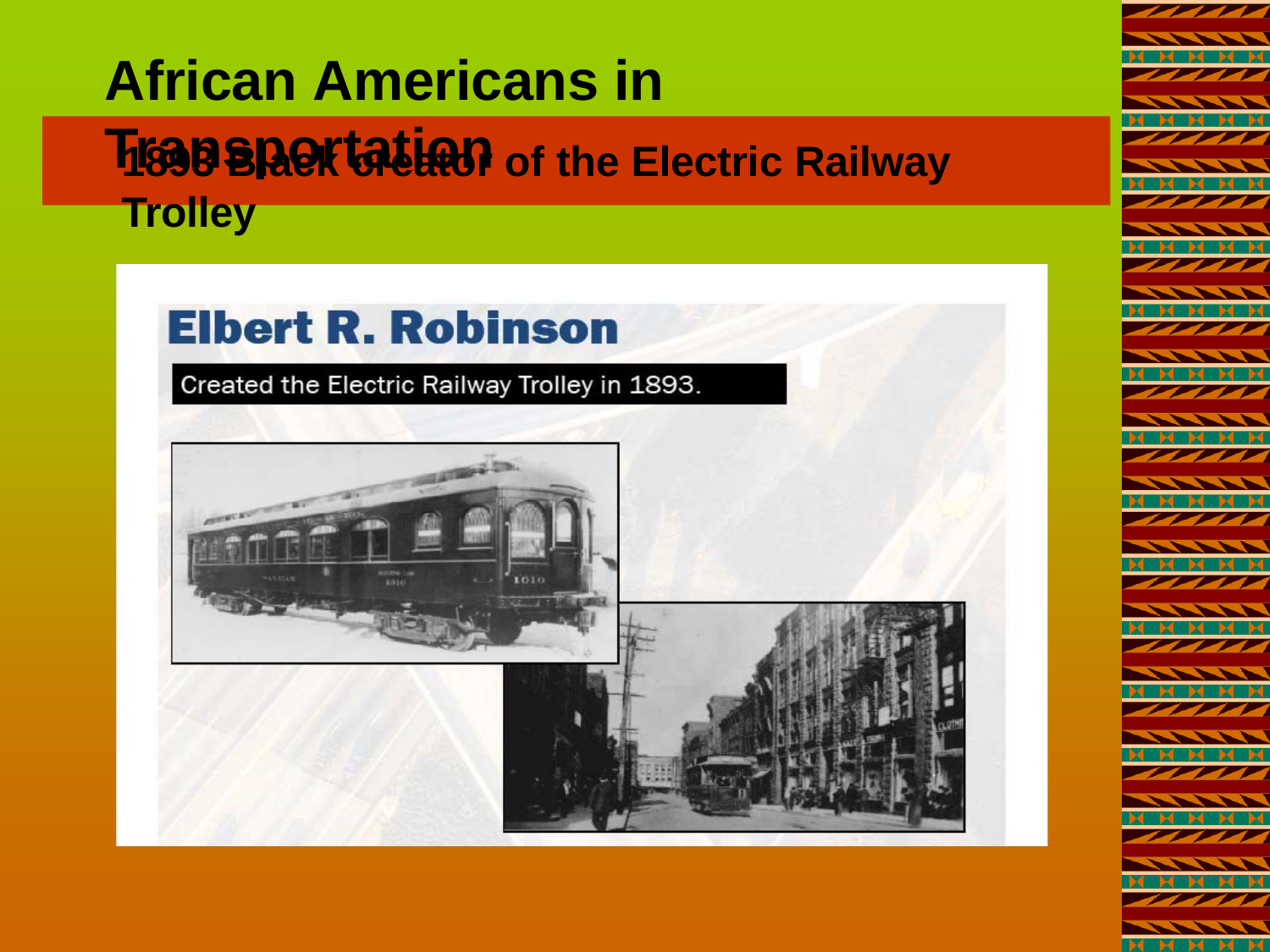

African Americans in Transportation

1893 Black creator of the Electric Railway Trolley